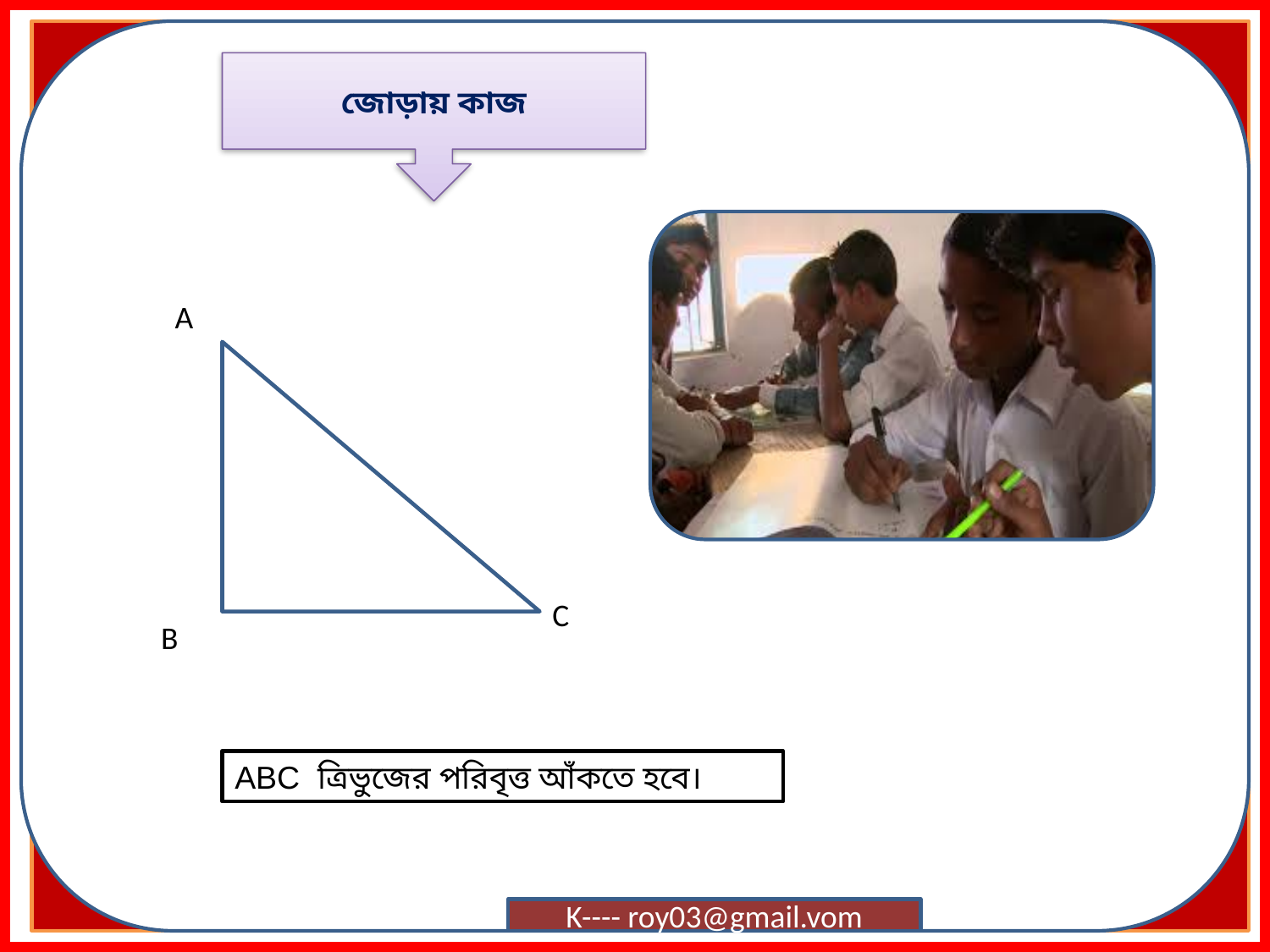

জোড়ায় কাজ

A

C
B
ABC  ত্রিভুজের পরিবৃত্ত আঁকতে হবে।